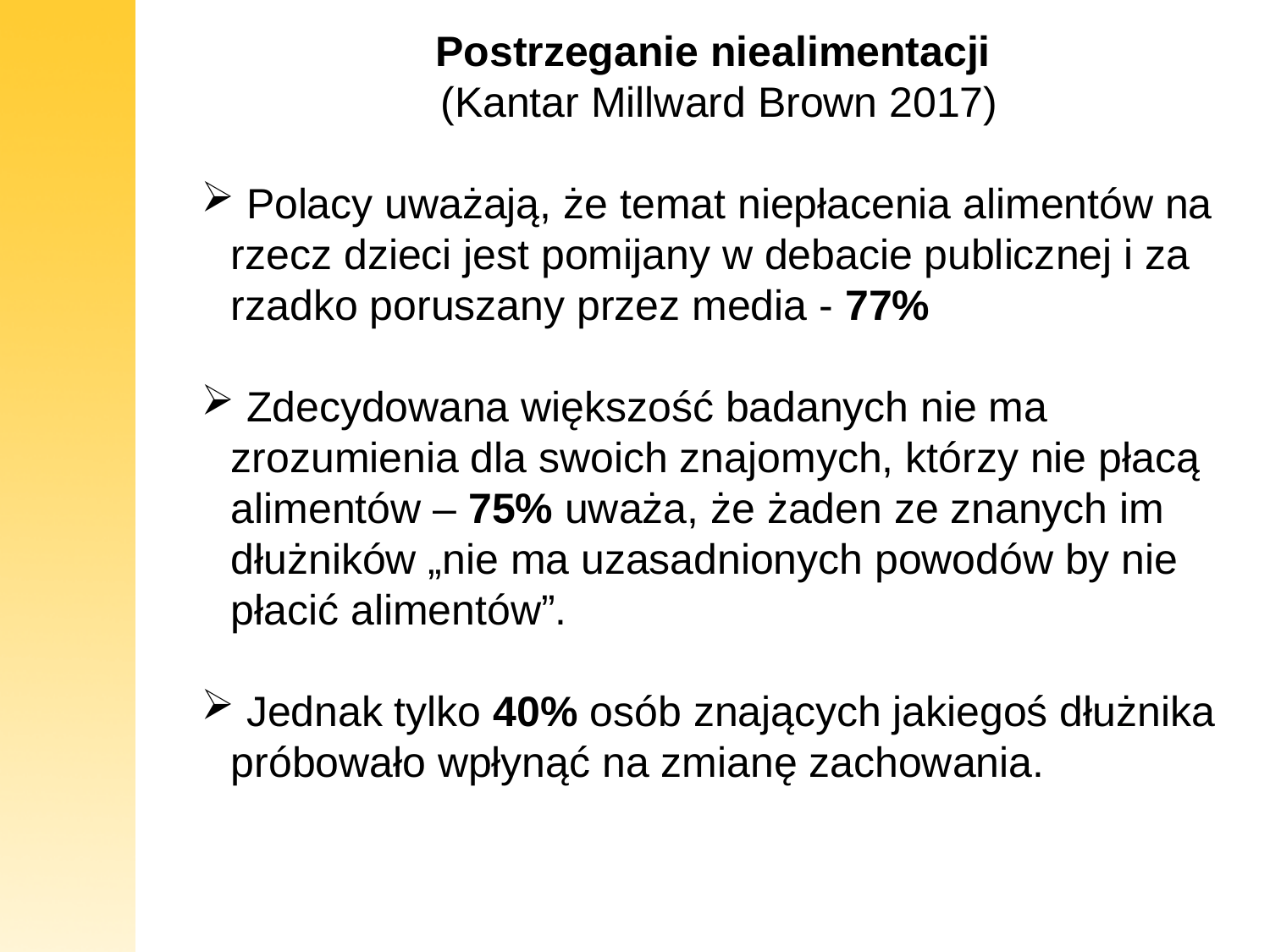

Postrzeganie niealimentacji
(Kantar Millward Brown 2017)

 Polacy uważają, że temat niepłacenia alimentów na rzecz dzieci jest pomijany w debacie publicznej i za rzadko poruszany przez media - 77%

 Zdecydowana większość badanych nie ma zrozumienia dla swoich znajomych, którzy nie płacą alimentów – 75% uważa, że żaden ze znanych im dłużników „nie ma uzasadnionych powodów by nie płacić alimentów”.

 Jednak tylko 40% osób znających jakiegoś dłużnika próbowało wpłynąć na zmianę zachowania.